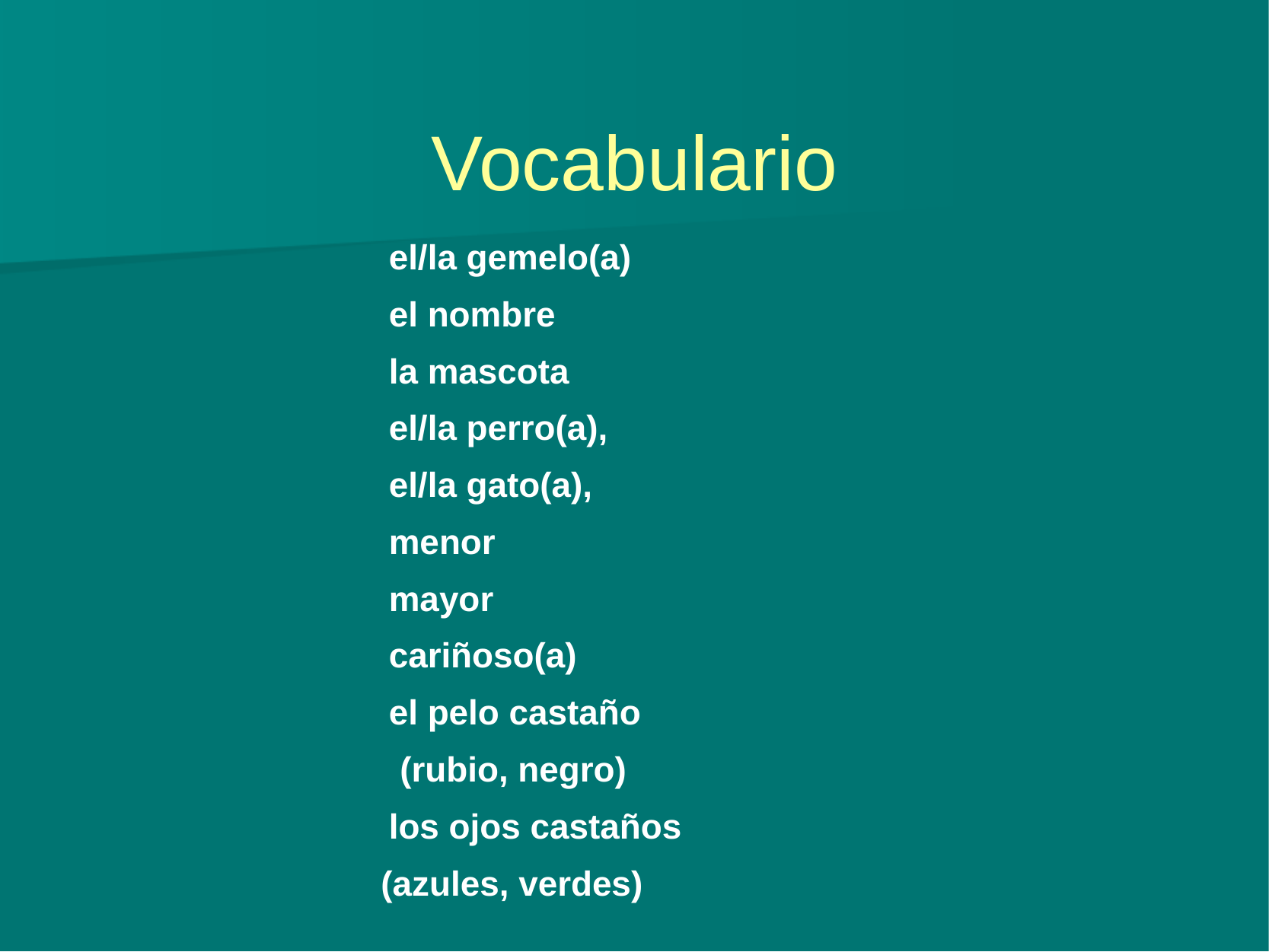

# Vocabulario
el/la gemelo(a)
el nombre
la mascota
el/la perro(a),
el/la gato(a),
menor
mayor
cariñoso(a)
el pelo castaño
(rubio, negro)
los ojos castaños
(azules, verdes)